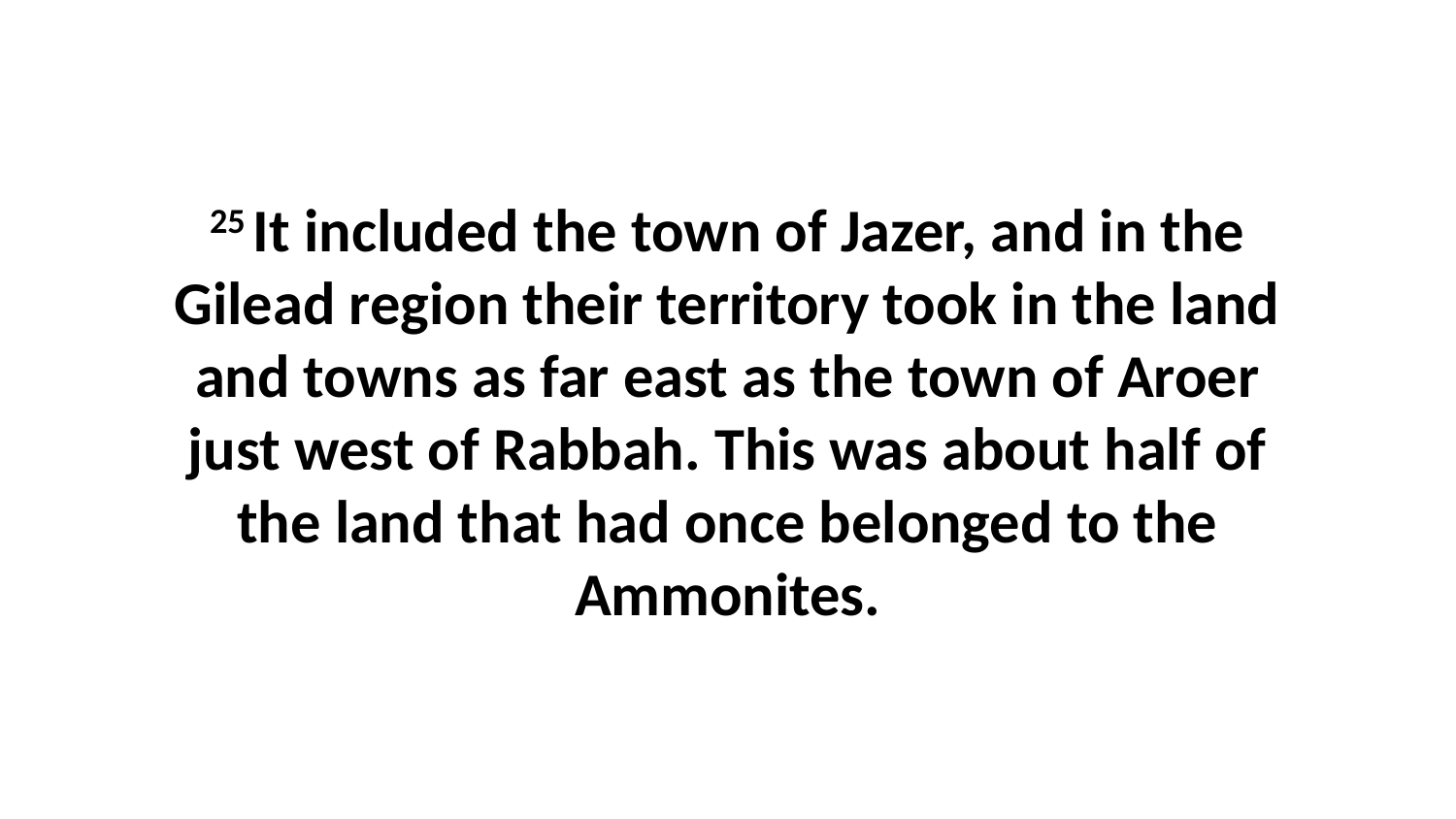

25 It included the town of Jazer, and in the Gilead region their territory took in the land and towns as far east as the town of Aroer just west of Rabbah. This was about half of the land that had once belonged to the Ammonites.